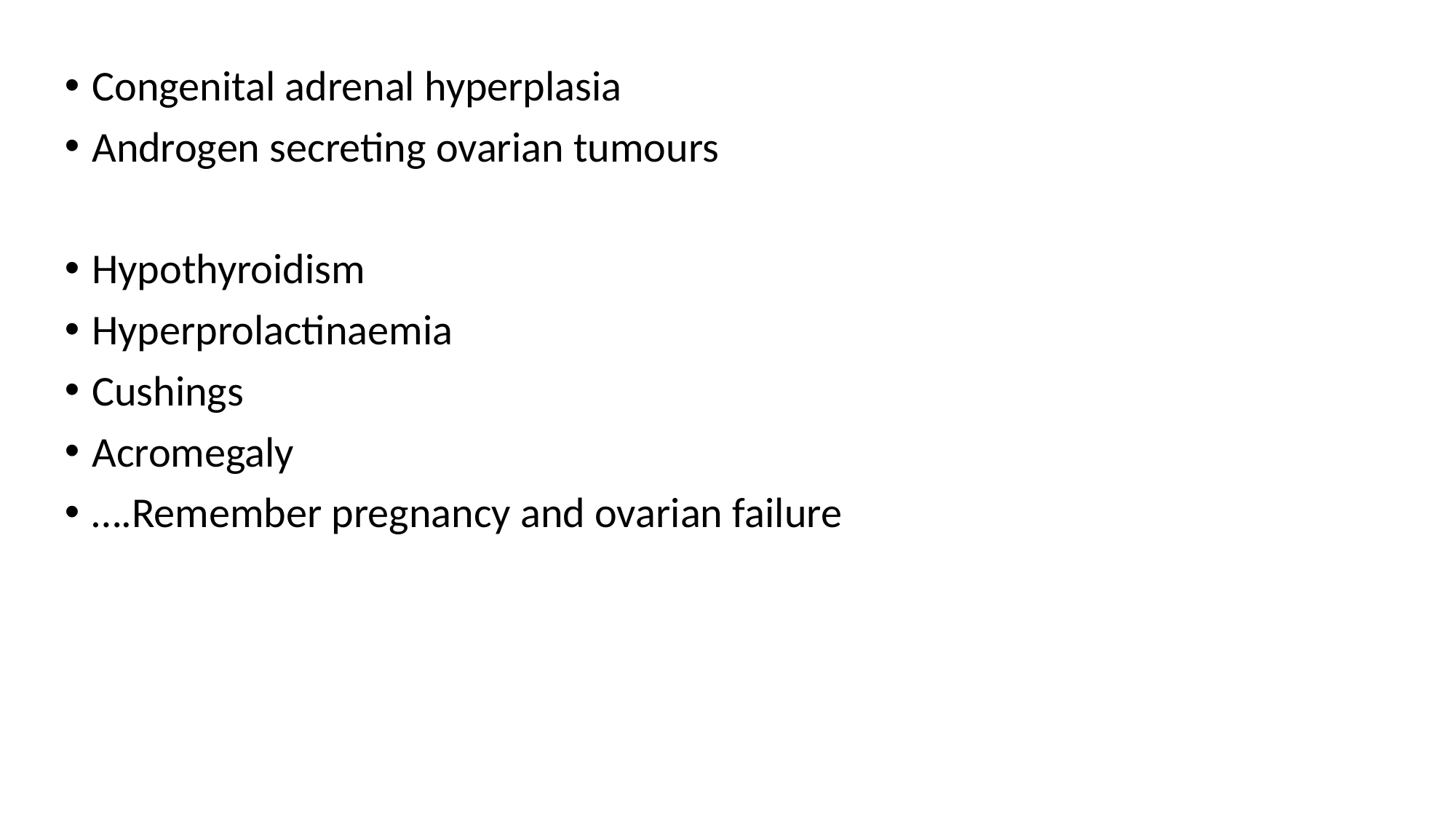

Congenital adrenal hyperplasia
Androgen secreting ovarian tumours

Hypothyroidism
Hyperprolactinaemia
Cushings
Acromegaly
….Remember pregnancy and ovarian failure